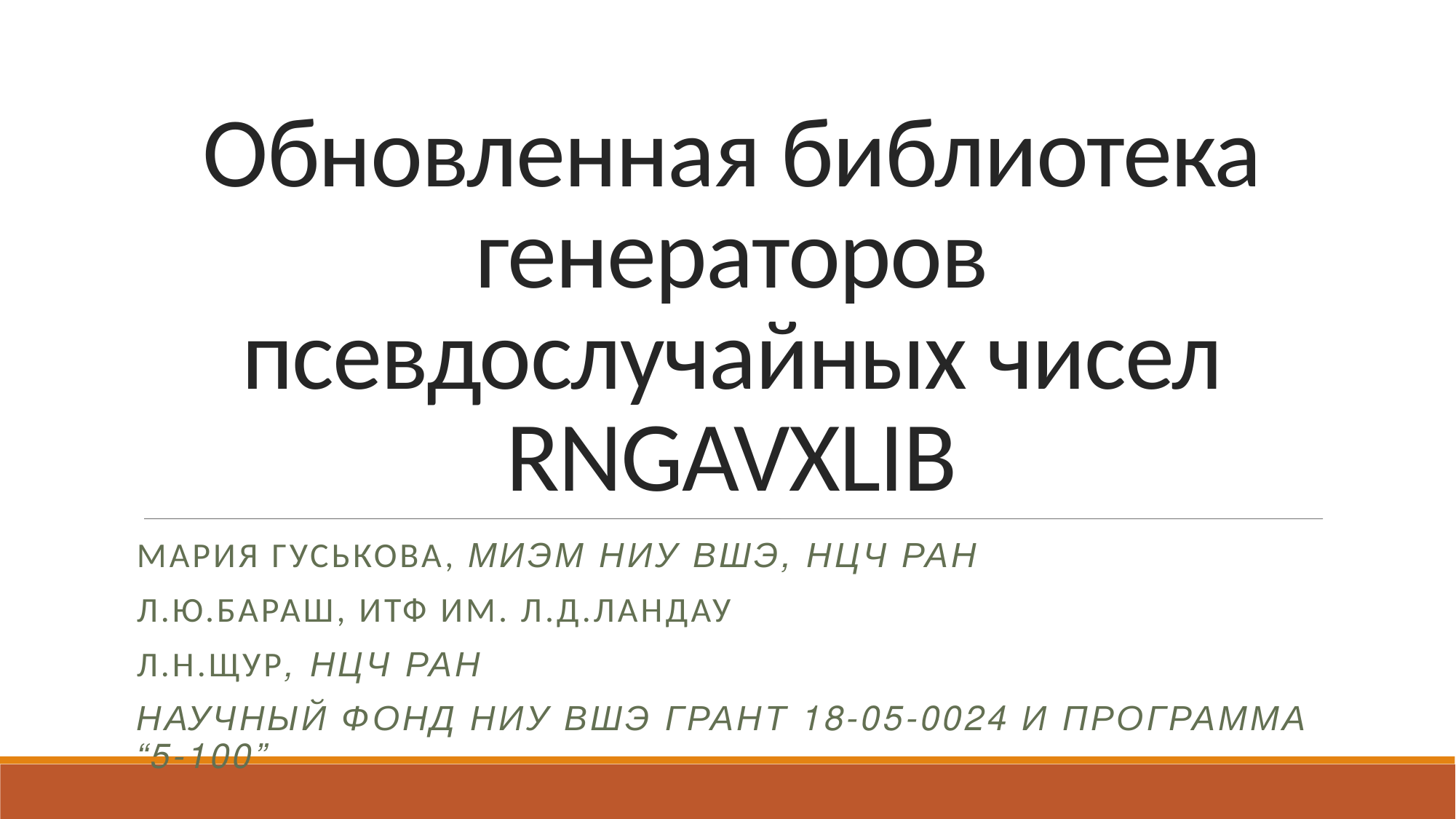

# Обновленная библиотека генераторов псевдослучайных чисел RNGAVXLIB
Мария Гуськова, МИЭМ НИУ ВШЭ, НЦЧ РАН
Л.Ю.Бараш, ИТФ им. Л.Д.Ландау
Л.Н.ЩУР, НЦЧ РАН
Научный фонд НИУ ВШЭ грант 18-05-0024 и программа “5-100”